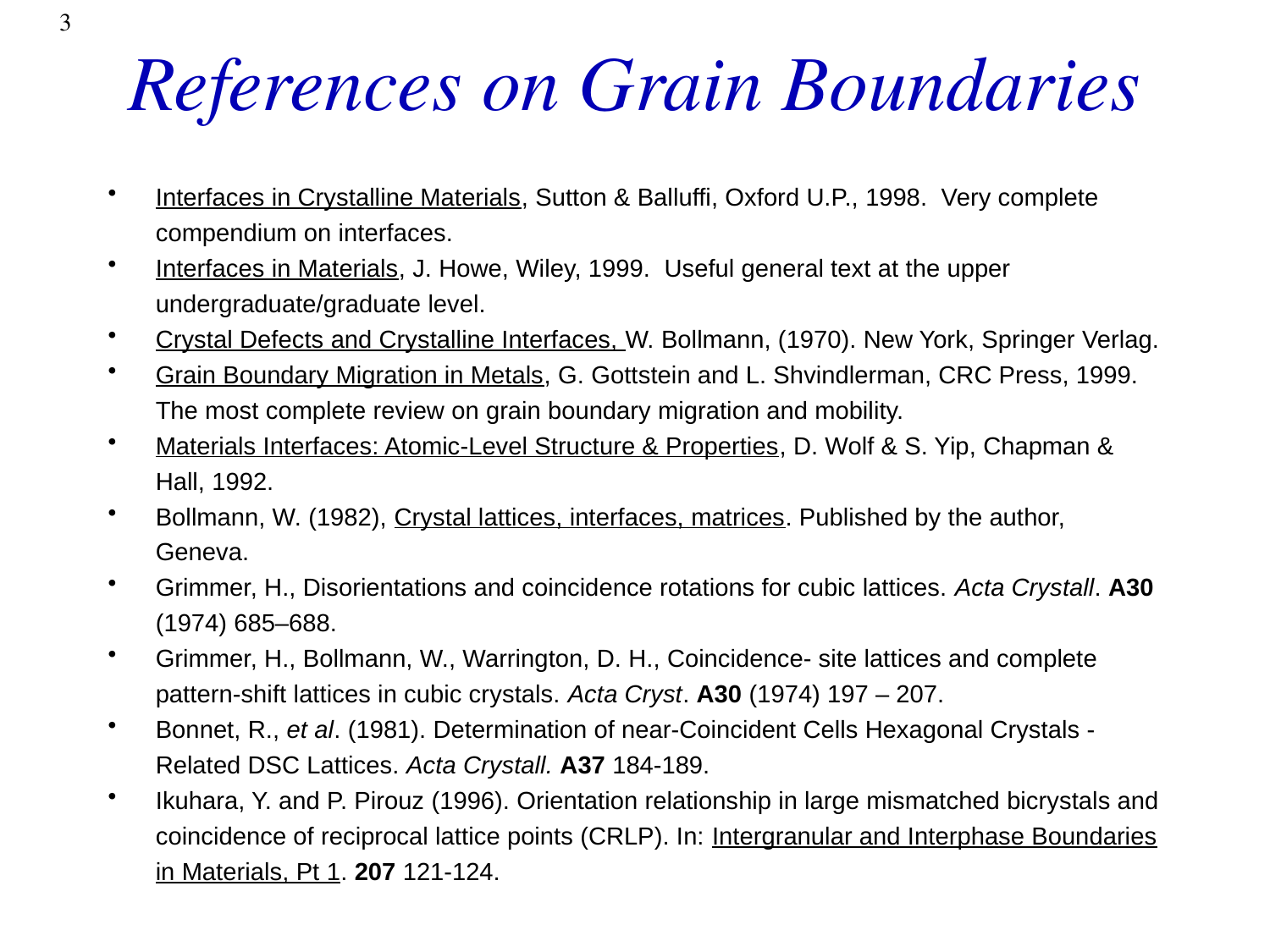

3
# References on Grain Boundaries
Interfaces in Crystalline Materials, Sutton & Balluffi, Oxford U.P., 1998.  Very complete compendium on interfaces.
Interfaces in Materials, J. Howe, Wiley, 1999.  Useful general text at the upper undergraduate/graduate level.
Crystal Defects and Crystalline Interfaces, W. Bollmann, (1970). New York, Springer Verlag.
Grain Boundary Migration in Metals, G. Gottstein and L. Shvindlerman, CRC Press, 1999.  The most complete review on grain boundary migration and mobility.
Materials Interfaces: Atomic-Level Structure & Properties, D. Wolf & S. Yip, Chapman & Hall, 1992.
Bollmann, W. (1982), Crystal lattices, interfaces, matrices. Published by the author, Geneva.
Grimmer, H., Disorientations and coincidence rotations for cubic lattices. Acta Crystall. A30 (1974) 685–688.
Grimmer, H., Bollmann, W., Warrington, D. H., Coincidence- site lattices and complete pattern-shift lattices in cubic crystals. Acta Cryst. A30 (1974) 197 – 207.
Bonnet, R., et al. (1981). Determination of near-Coincident Cells Hexagonal Crystals - Related DSC Lattices. Acta Crystall. A37 184-189.
Ikuhara, Y. and P. Pirouz (1996). Orientation relationship in large mismatched bicrystals and coincidence of reciprocal lattice points (CRLP). In: Intergranular and Interphase Boundaries in Materials, Pt 1. 207 121-124.